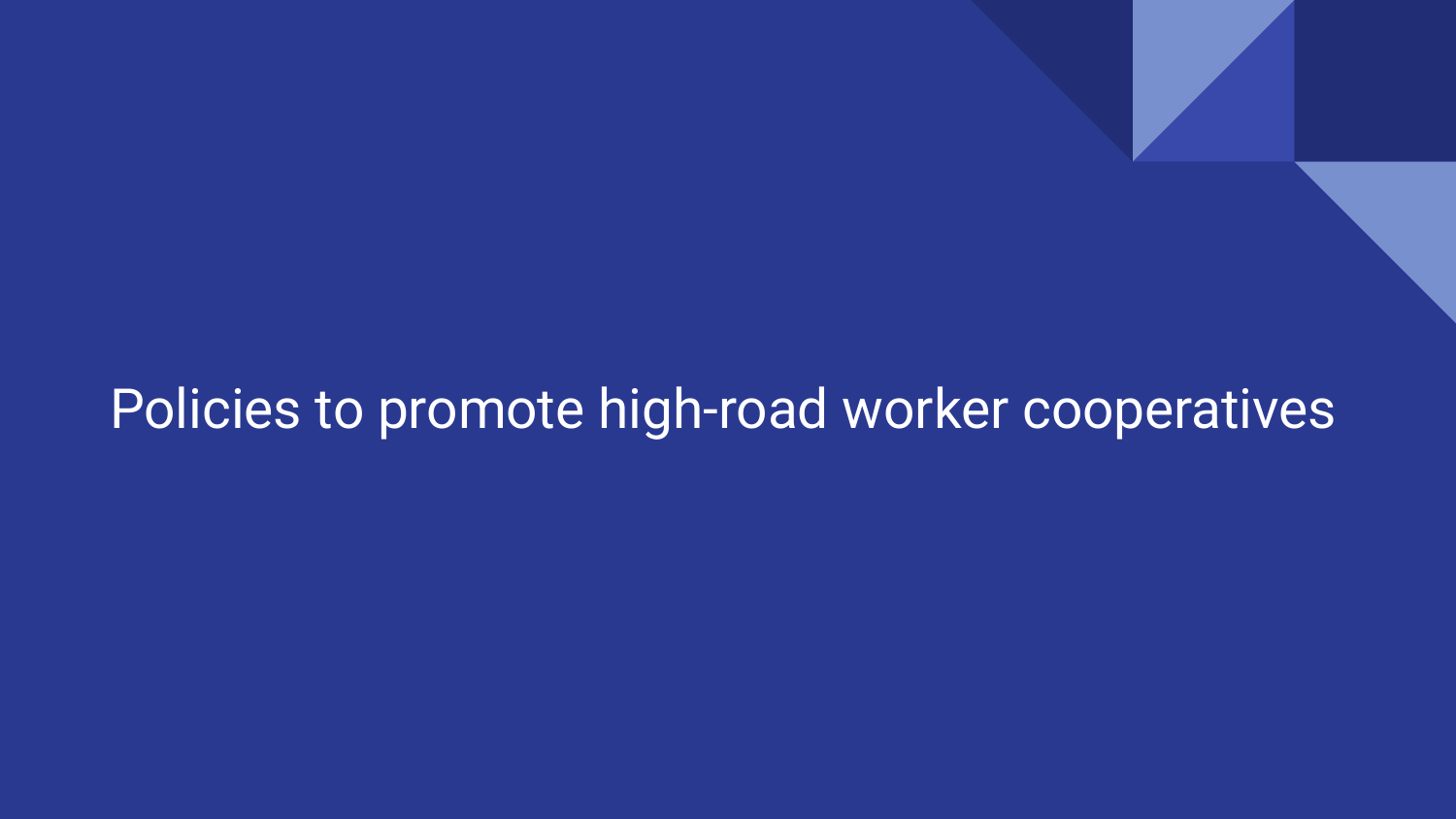

# Policies to promote high-road worker cooperatives